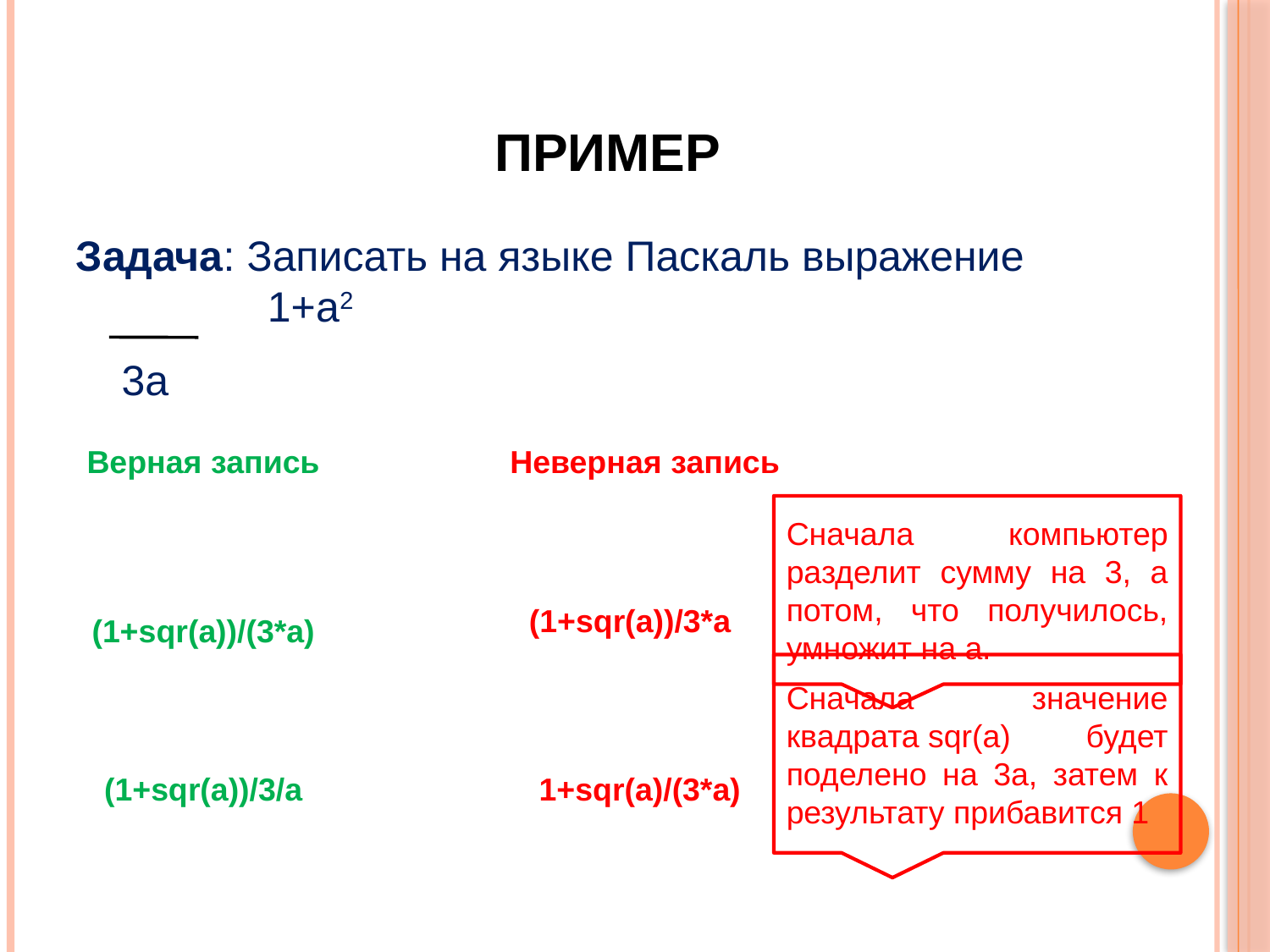

# Пример
Задача: Записать на языке Паскаль выражение                   1+а2

3а
Верная запись
Неверная запись
Сначала компьютер разделит сумму на 3, а потом, что получилось, умножит на а.
(1+sqr(a))/3*a
(1+sqr(a))/(3*a)
Сначала значение квадрата sqr(a) будет поделено на 3а, затем к результату прибавится 1
(1+sqr(a))/3/a
1+sqr(a)/(3*a)